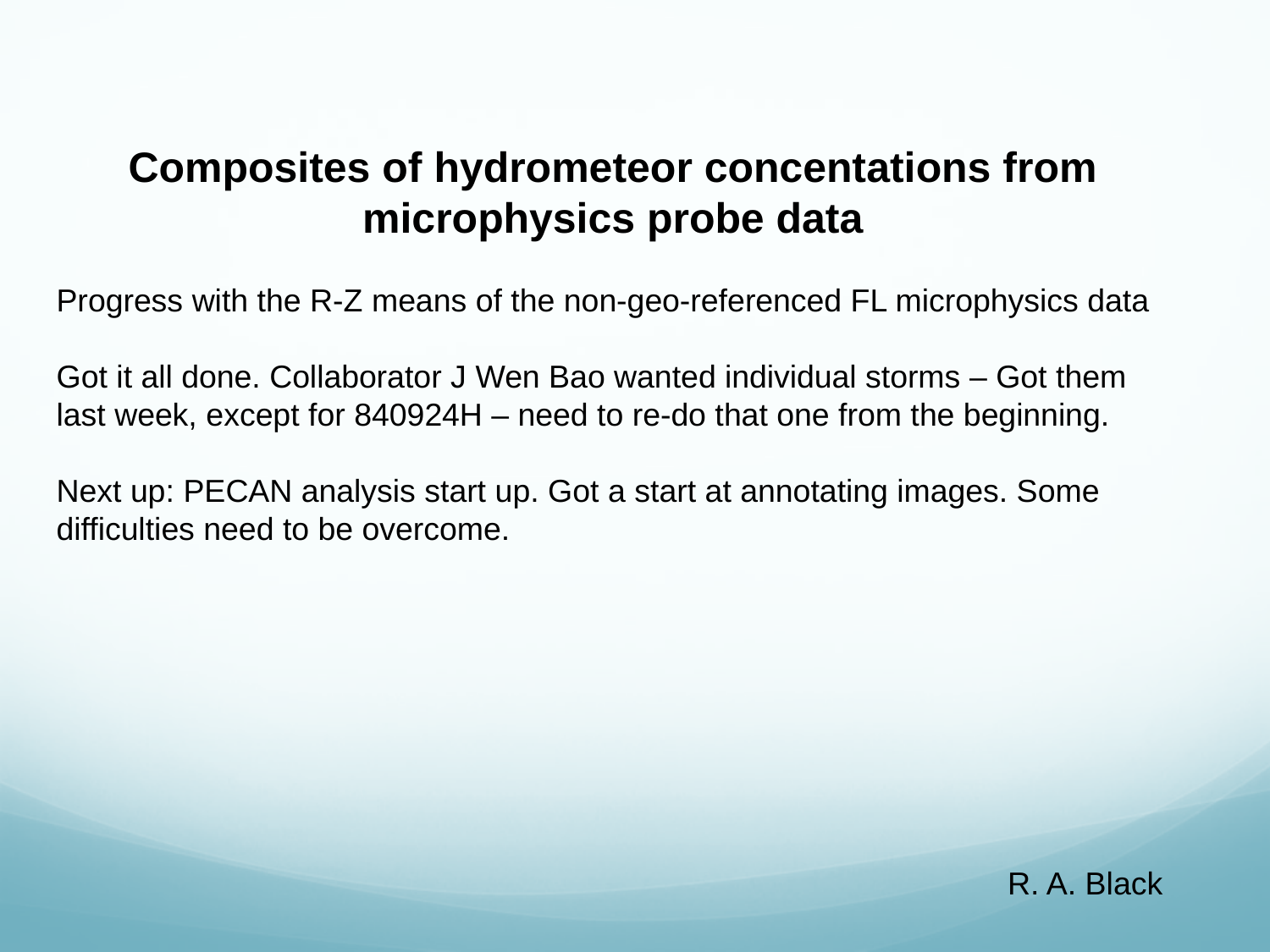

Composites of hydrometeor concentations from microphysics probe data

Progress with the R-Z means of the non-geo-referenced FL microphysics data

Got it all done. Collaborator J Wen Bao wanted individual storms – Got them last week, except for 840924H – need to re-do that one from the beginning.

Next up: PECAN analysis start up. Got a start at annotating images. Some difficulties need to be overcome.
R. A. Black